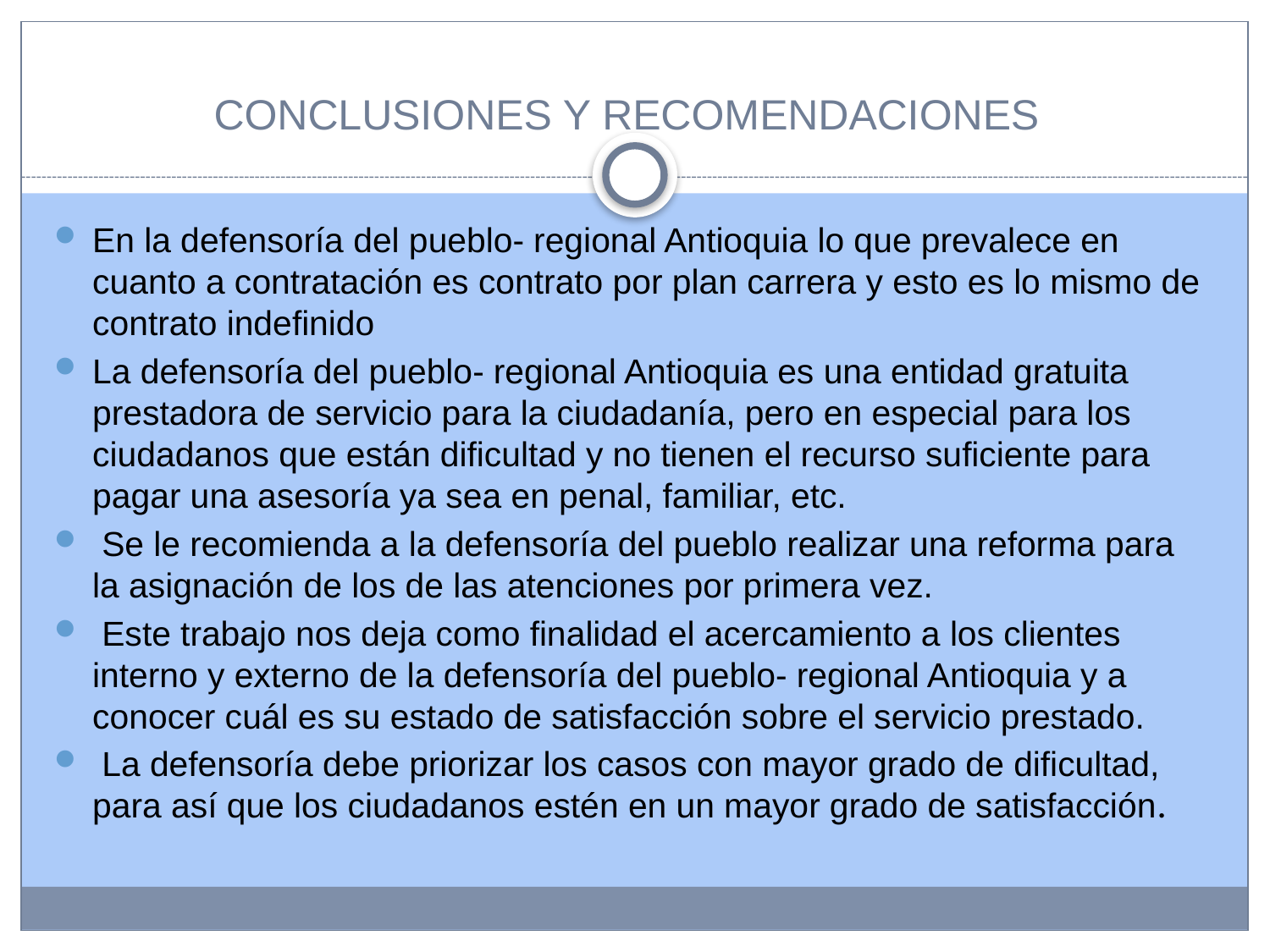

# CONCLUSIONES Y RECOMENDACIONES
En la defensoría del pueblo- regional Antioquia lo que prevalece en cuanto a contratación es contrato por plan carrera y esto es lo mismo de contrato indefinido
La defensoría del pueblo- regional Antioquia es una entidad gratuita prestadora de servicio para la ciudadanía, pero en especial para los ciudadanos que están dificultad y no tienen el recurso suficiente para pagar una asesoría ya sea en penal, familiar, etc.
 Se le recomienda a la defensoría del pueblo realizar una reforma para la asignación de los de las atenciones por primera vez.
 Este trabajo nos deja como finalidad el acercamiento a los clientes interno y externo de la defensoría del pueblo- regional Antioquia y a conocer cuál es su estado de satisfacción sobre el servicio prestado.
 La defensoría debe priorizar los casos con mayor grado de dificultad, para así que los ciudadanos estén en un mayor grado de satisfacción.